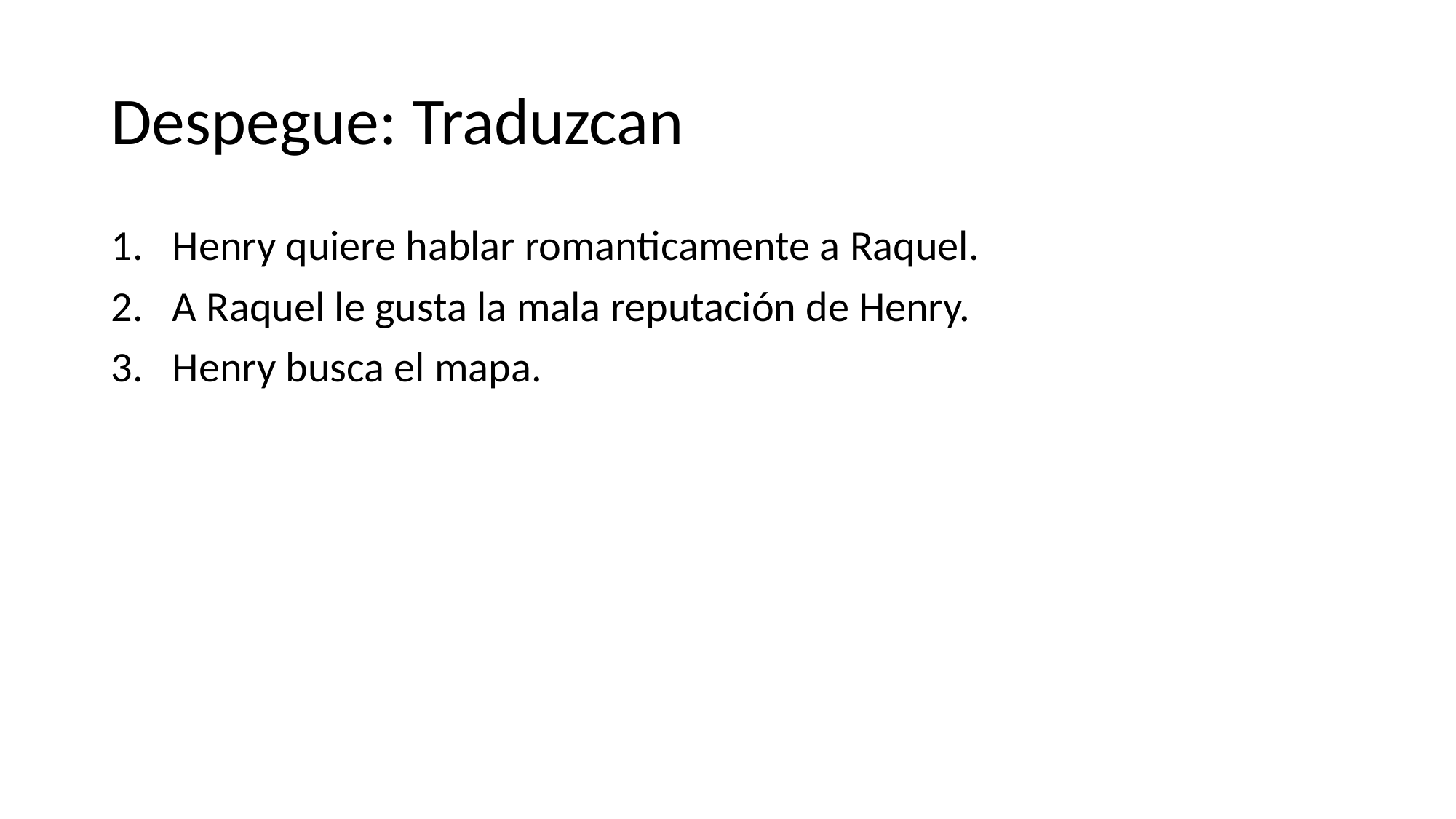

# Despegue: Traduzcan
Henry quiere hablar romanticamente a Raquel.
A Raquel le gusta la mala reputación de Henry.
Henry busca el mapa.